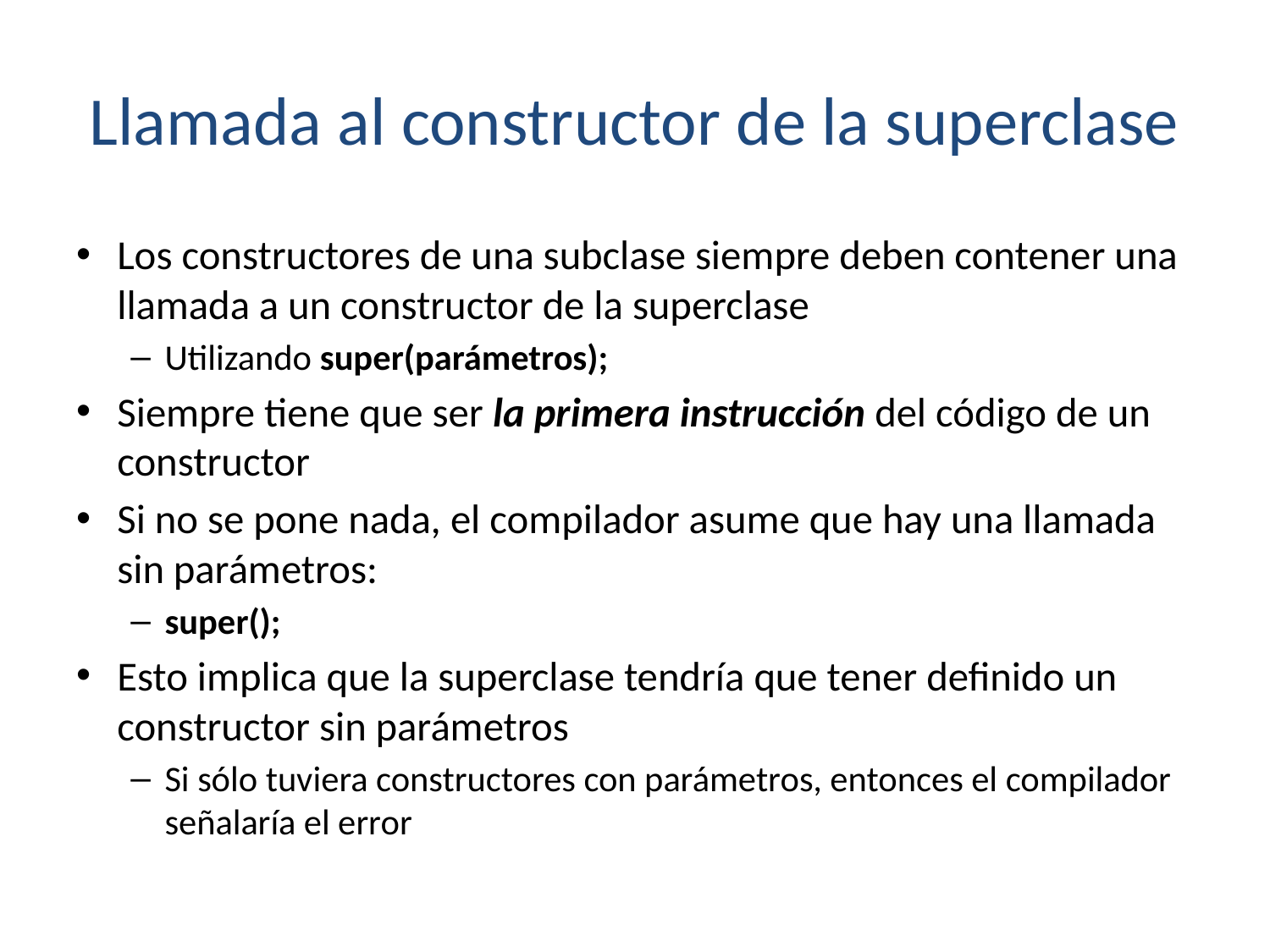

# Llamada al constructor de la superclase
Los constructores de una subclase siempre deben contener una llamada a un constructor de la superclase
Utilizando super(parámetros);
Siempre tiene que ser la primera instrucción del código de un constructor
Si no se pone nada, el compilador asume que hay una llamada sin parámetros:
super();
Esto implica que la superclase tendría que tener definido un constructor sin parámetros
Si sólo tuviera constructores con parámetros, entonces el compilador señalaría el error